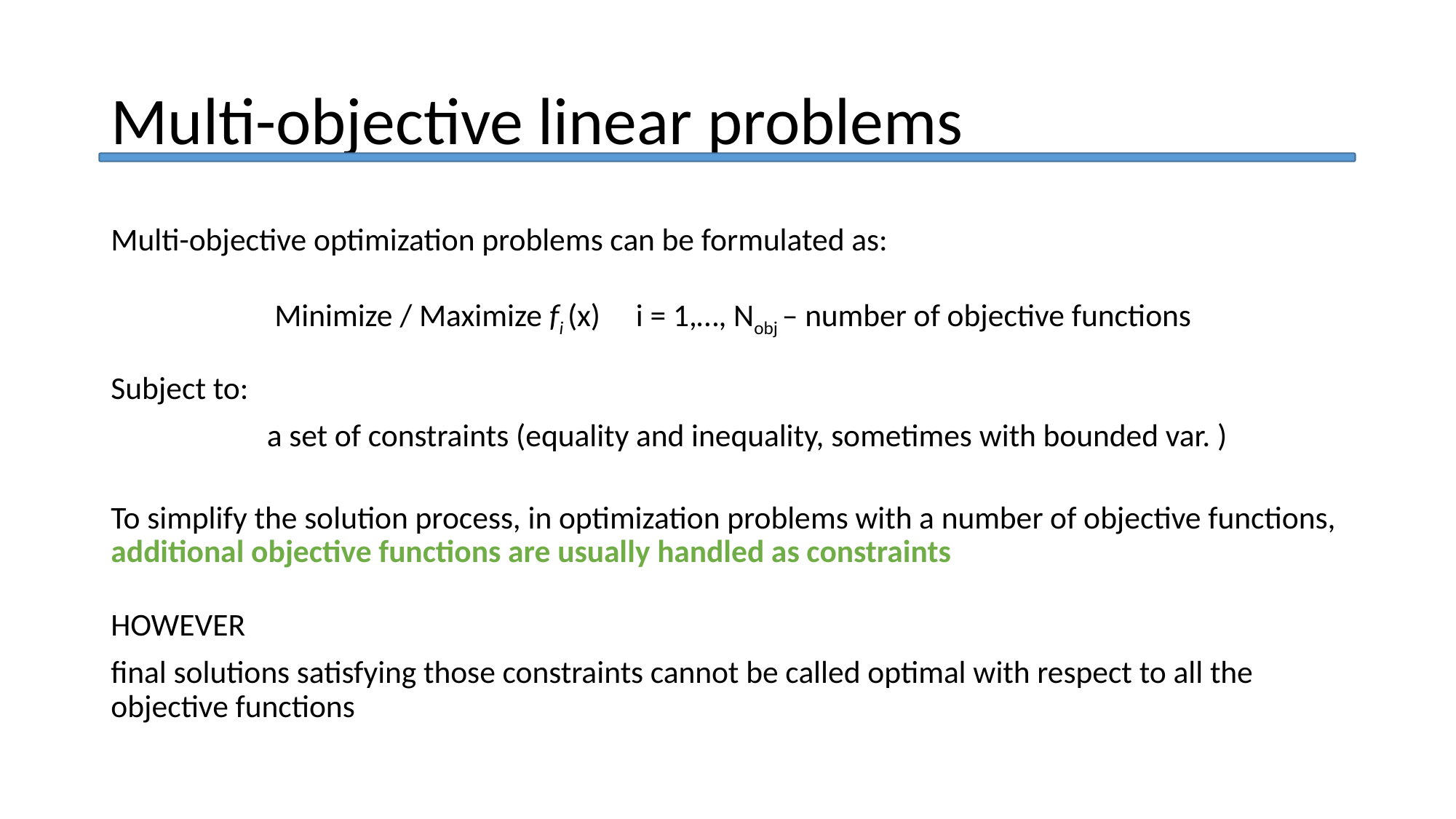

Multi-objective linear problems

Multi-objective optimization problems can be formulated as:

                             Minimize / Maximize fi (x)     i = 1,…, Nobj – number of objective functions

Subject to:
                      a set of constraints (equality and inequality, sometimes with bounded var. )

To simplify the solution process, in optimization problems with a number of objective functions, additional objective functions are usually handled as constraints

HOWEVER
final solutions satisfying those constraints cannot be called optimal with respect to all the objective functions